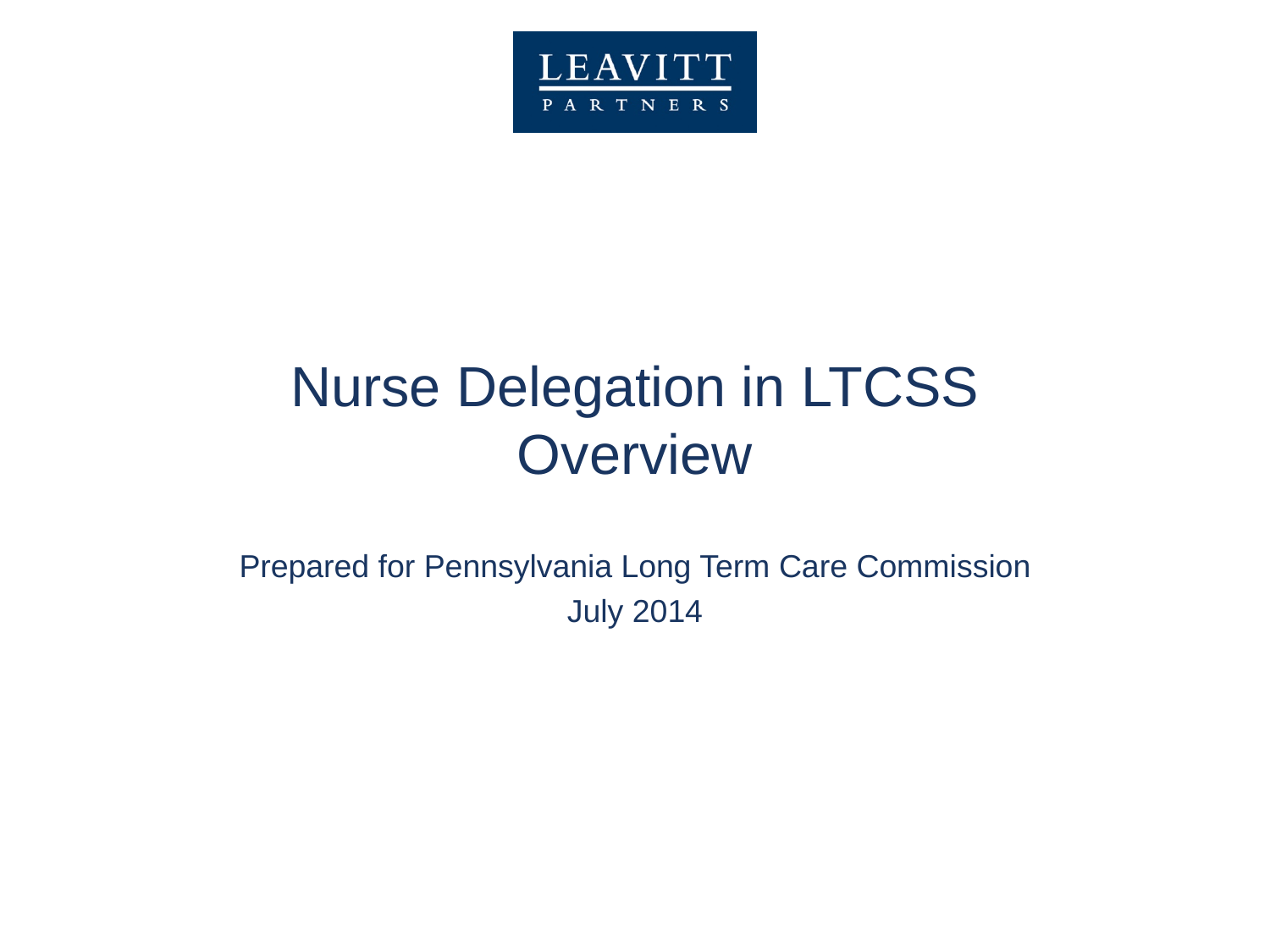

# Nurse Delegation in LTCSS Overview
Prepared for Pennsylvania Long Term Care Commission
July 2014